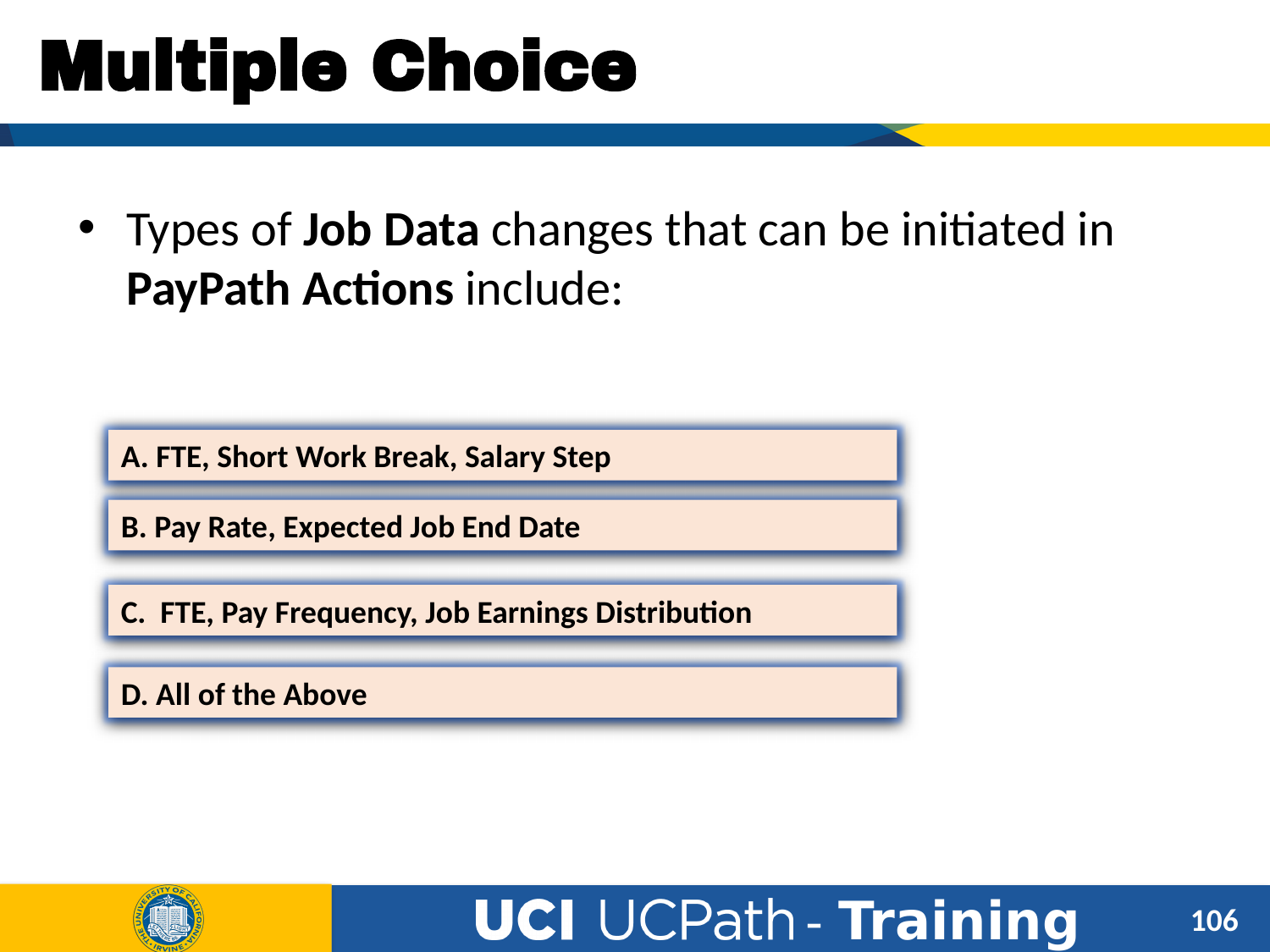

# Multiple Choice
Types of Job Data changes that can be initiated in PayPath Actions include:
A. FTE, Short Work Break, Salary Step
B. Pay Rate, Expected Job End Date
C.  FTE, Pay Frequency, Job Earnings Distribution
D. All of the Above